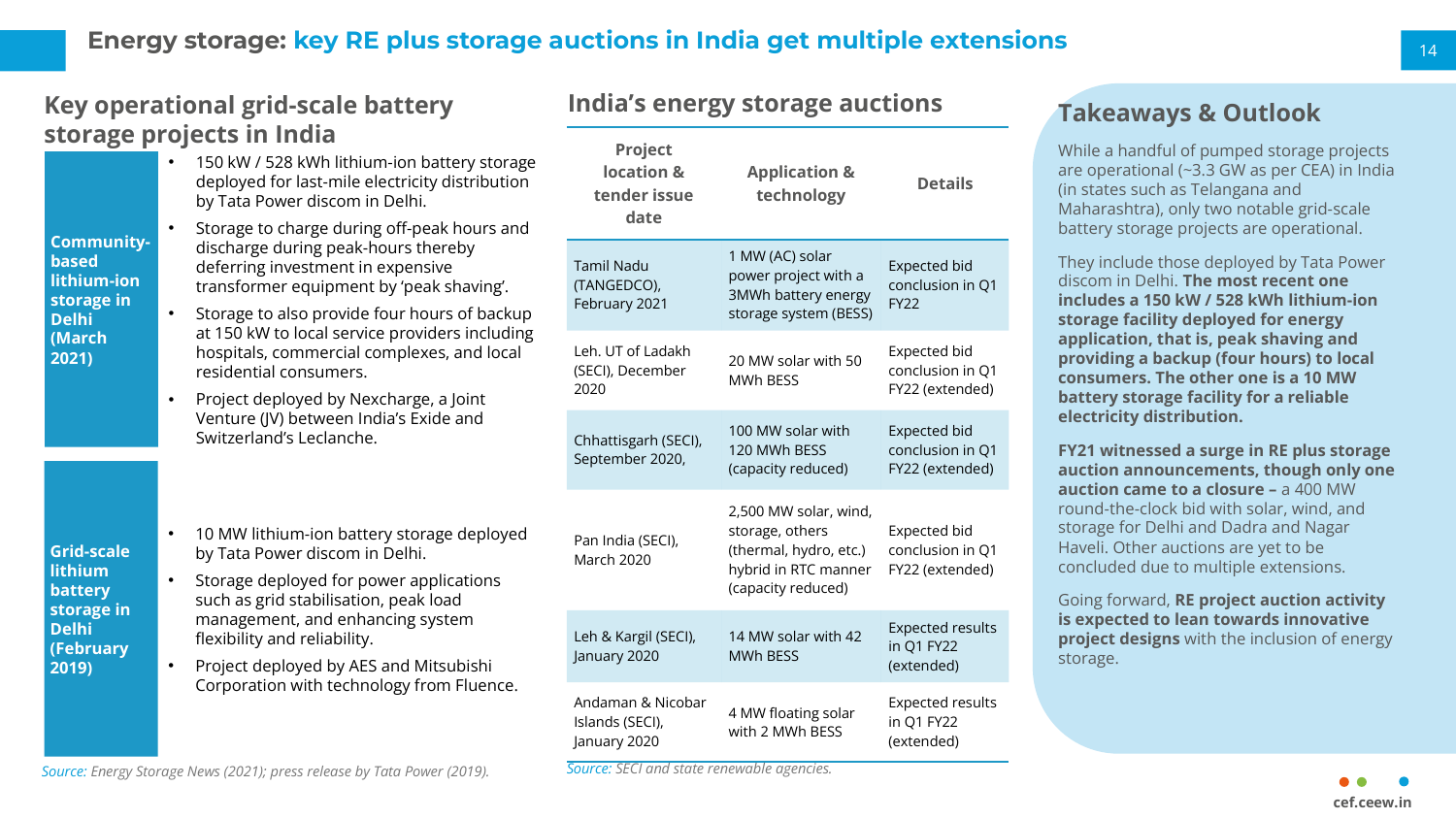

# Energy storage: key RE plus storage auctions in India get multiple extensions
14
India’s energy storage auctions
Key operational grid-scale battery storage projects in India
Community-based lithium-ion storage in Delhi (March 2021)
150 kW / 528 kWh lithium-ion battery storage deployed for last-mile electricity distribution by Tata Power discom in Delhi.
Storage to charge during off-peak hours and discharge during peak-hours thereby deferring investment in expensive transformer equipment by ‘peak shaving’.
Storage to also provide four hours of backup at 150 kW to local service providers including hospitals, commercial complexes, and local residential consumers.
Project deployed by Nexcharge, a Joint Venture (JV) between India’s Exide and Switzerland’s Leclanche.
Grid-scale lithium battery storage in Delhi (February 2019)
10 MW lithium-ion battery storage deployed by Tata Power discom in Delhi.
Storage deployed for power applications such as grid stabilisation, peak load management, and enhancing system flexibility and reliability.
Project deployed by AES and Mitsubishi Corporation with technology from Fluence.
Takeaways & Outlook
While a handful of pumped storage projects are operational (~3.3 GW as per CEA) in India (in states such as Telangana and Maharashtra), only two notable grid-scale battery storage projects are operational.
They include those deployed by Tata Power discom in Delhi. The most recent one includes a 150 kW / 528 kWh lithium-ion storage facility deployed for energy application, that is, peak shaving and providing a backup (four hours) to local consumers. The other one is a 10 MW battery storage facility for a reliable electricity distribution.
FY21 witnessed a surge in RE plus storage auction announcements, though only one auction came to a closure – a 400 MW round-the-clock bid with solar, wind, and storage for Delhi and Dadra and Nagar Haveli. Other auctions are yet to be concluded due to multiple extensions.
Going forward, RE project auction activity is expected to lean towards innovative project designs with the inclusion of energy storage.

| Project location & tender issue date | Application & technology | Details |
| --- | --- | --- |
| Tamil Nadu (TANGEDCO), February 2021 | 1 MW (AC) solar power project with a 3MWh battery energy storage system (BESS) | Expected bid conclusion in Q1 FY22 |
| Leh. UT of Ladakh (SECI), December 2020 | 20 MW solar with 50 MWh BESS | Expected bid conclusion in Q1 FY22 (extended) |
| Chhattisgarh (SECI), September 2020, | 100 MW solar with 120 MWh BESS (capacity reduced) | Expected bid conclusion in Q1 FY22 (extended) |
| Pan India (SECI), March 2020 | 2,500 MW solar, wind, storage, others (thermal, hydro, etc.) hybrid in RTC manner (capacity reduced) | Expected bid conclusion in Q1 FY22 (extended) |
| Leh & Kargil (SECI), January 2020 | 14 MW solar with 42 MWh BESS | Expected results in Q1 FY22 (extended) |
| Andaman & Nicobar Islands (SECI), January 2020 | 4 MW floating solar with 2 MWh BESS | Expected results in Q1 FY22 (extended) |
Source: SECI and state renewable agencies.
Source: Energy Storage News (2021); press release by Tata Power (2019).

cef.ceew.in